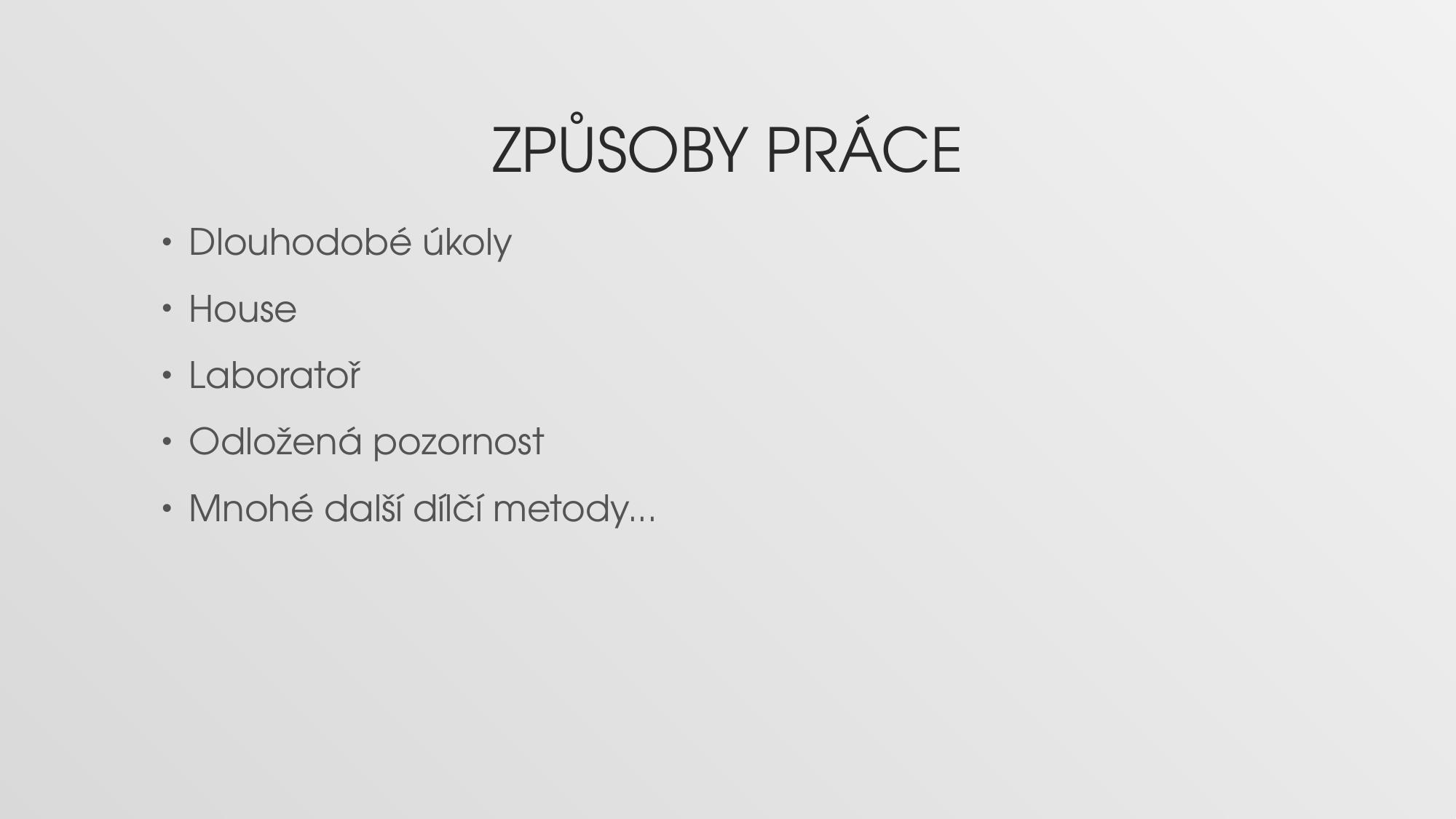

# Způsoby práce
Dlouhodobé úkoly
House
Laboratoř
Odložená pozornost
Mnohé další dílčí metody...